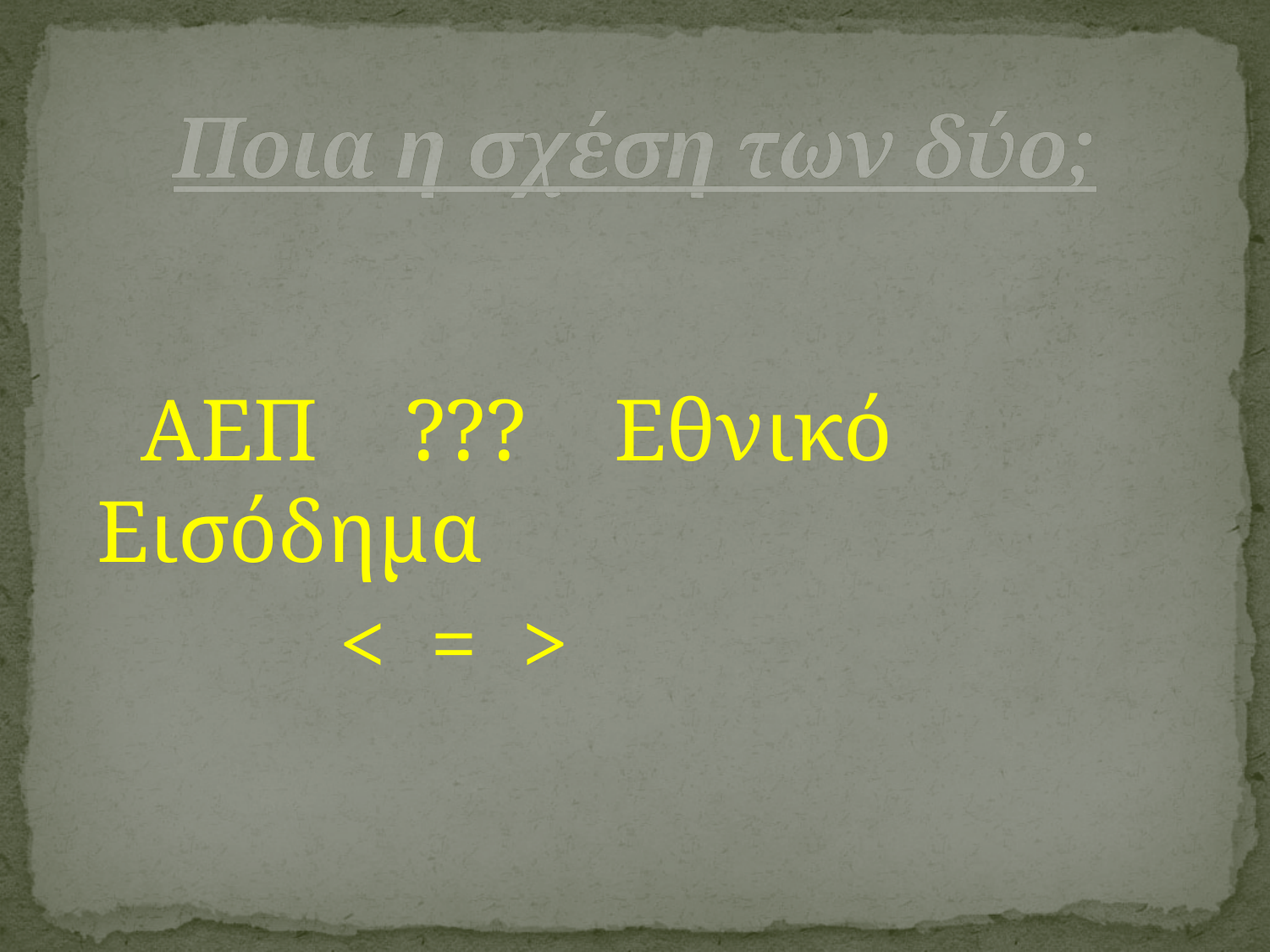

# Ποια η σχέση των δύο;
  ΑΕΠ    ???    Εθνικό Εισόδημα
           <  =  >